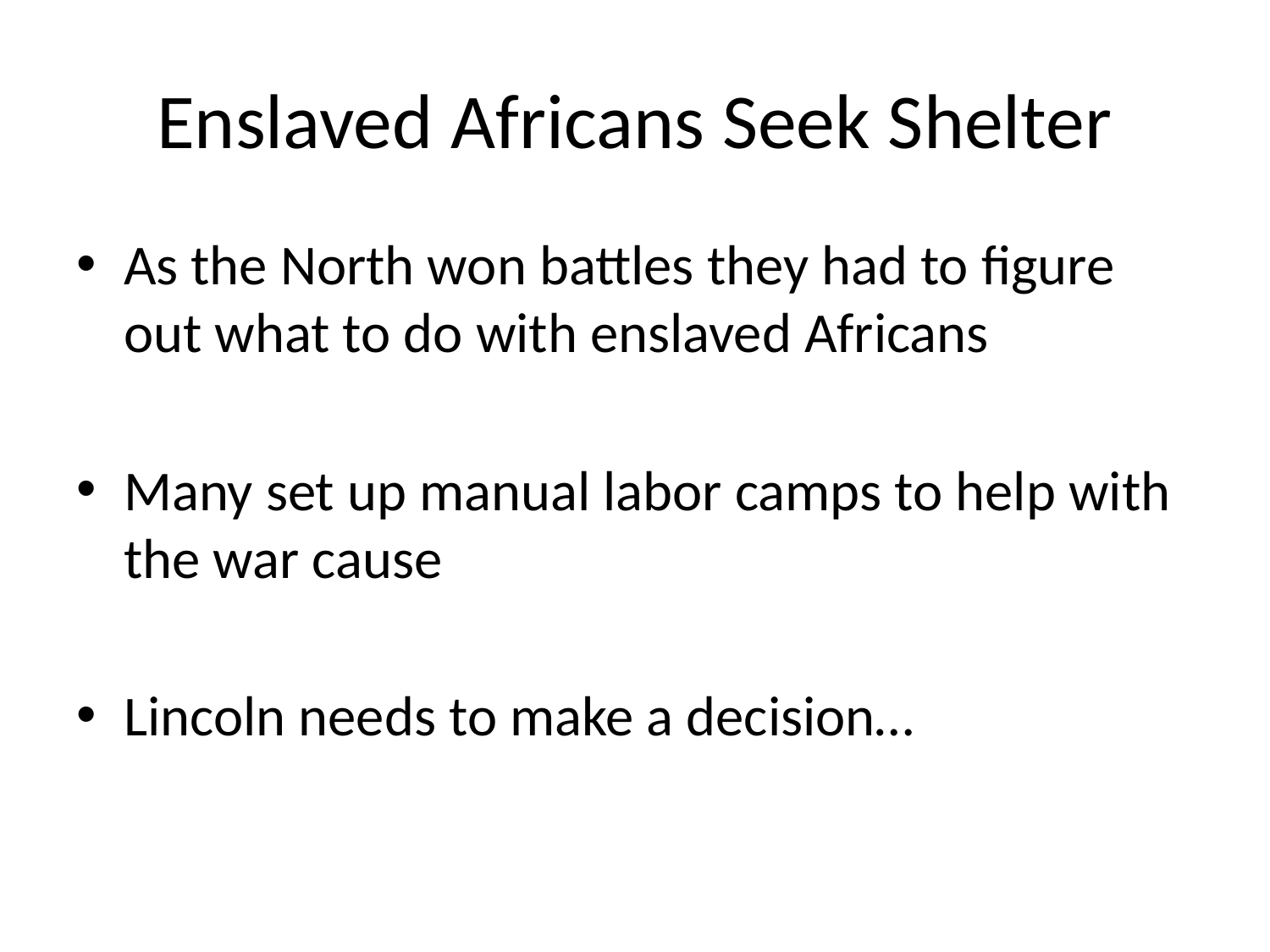

# Enslaved Africans Seek Shelter
As the North won battles they had to figure out what to do with enslaved Africans

Many set up manual labor camps to help with the war cause

Lincoln needs to make a decision…